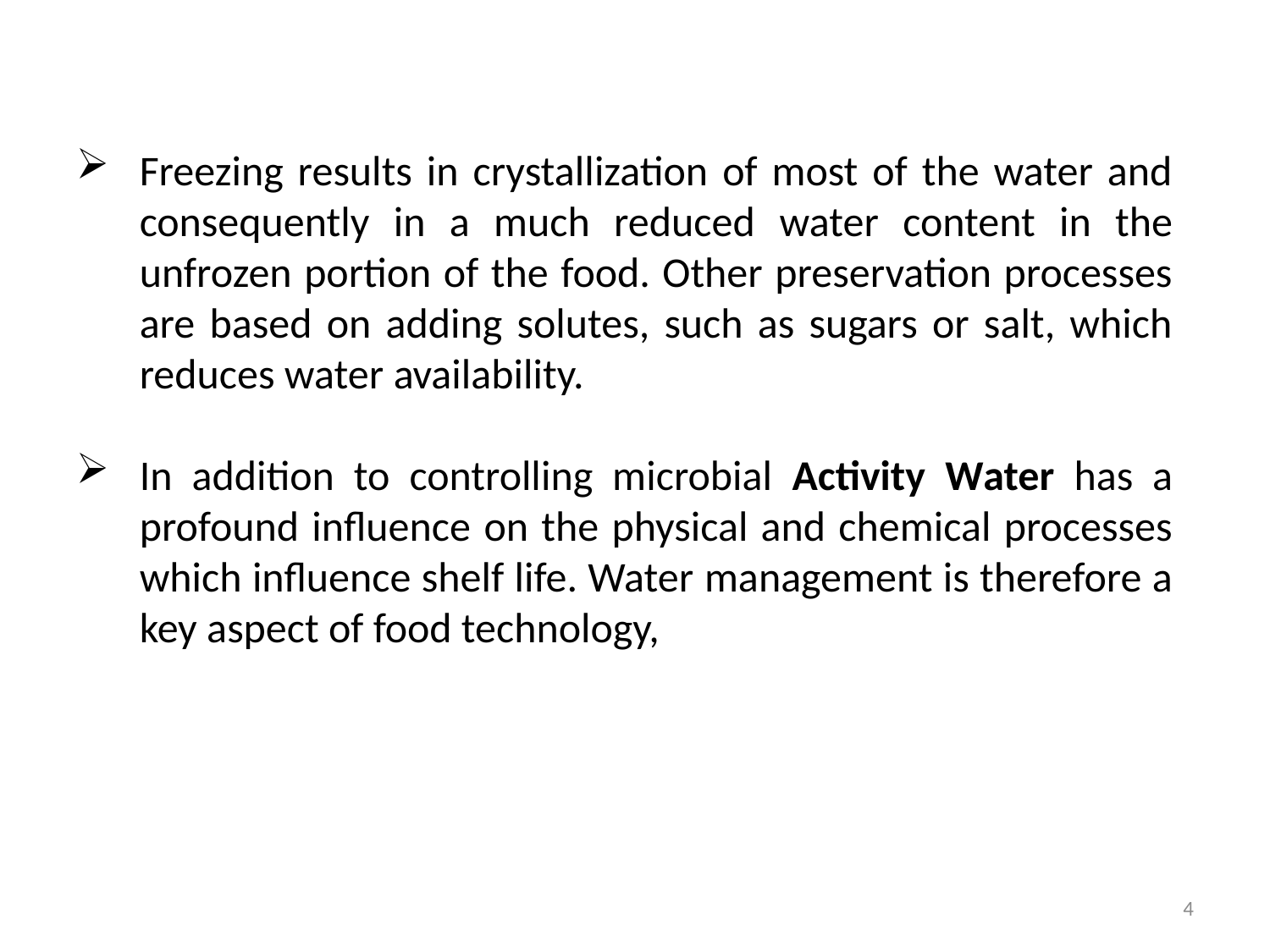

Freezing results in crystallization of most of the water and consequently in a much reduced water content in the unfrozen portion of the food. Other preservation processes are based on adding solutes, such as sugars or salt, which reduces water availability.

In addition to controlling microbial Activity Water has a profound influence on the physical and chemical processes which influence shelf life. Water management is therefore a key aspect of food technology,
4